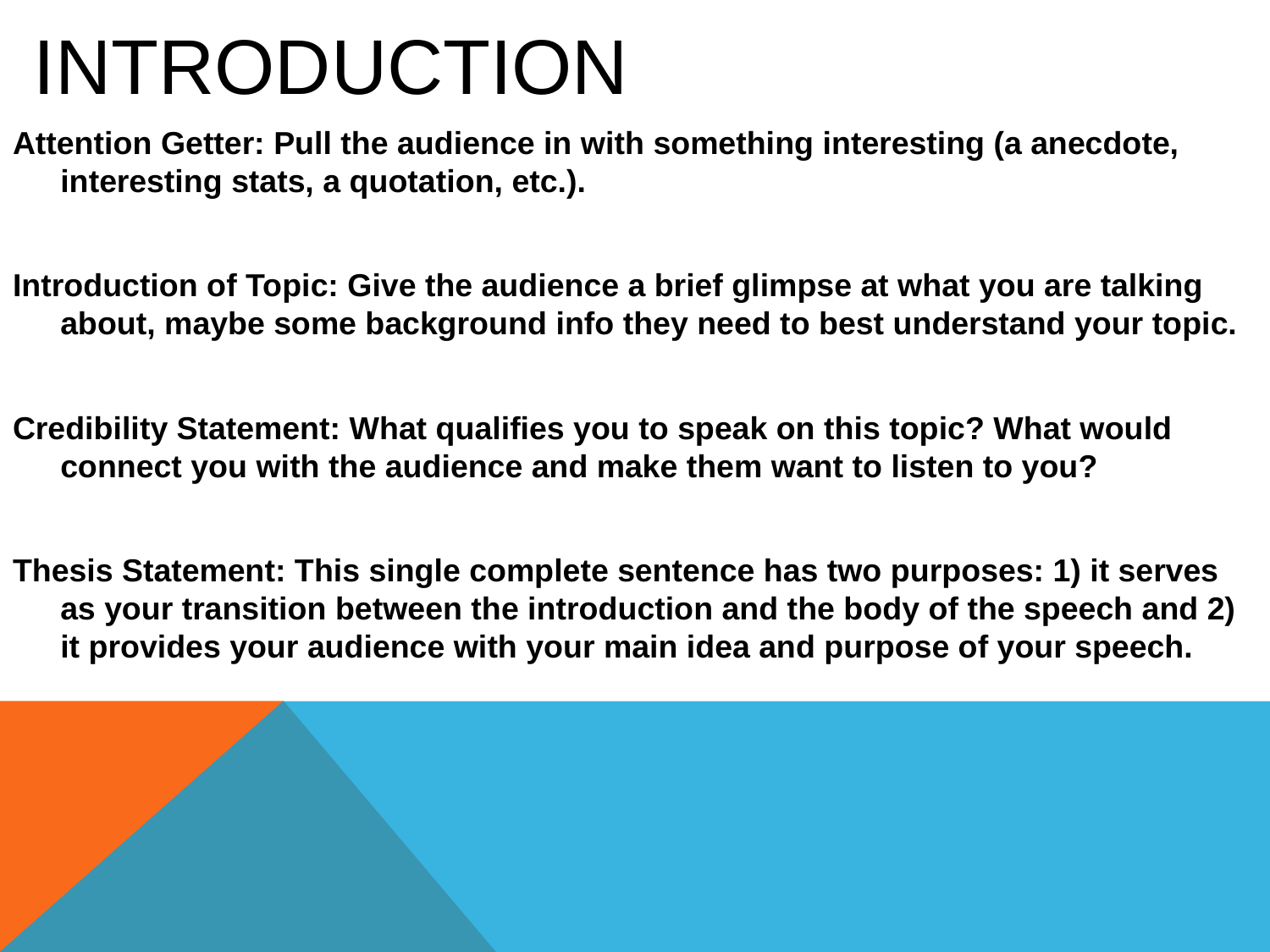

# Introduction
Attention Getter: Pull the audience in with something interesting (a anecdote, interesting stats, a quotation, etc.).

Introduction of Topic: Give the audience a brief glimpse at what you are talking about, maybe some background info they need to best understand your topic.

Credibility Statement: What qualifies you to speak on this topic? What would connect you with the audience and make them want to listen to you?

Thesis Statement: This single complete sentence has two purposes: 1) it serves as your transition between the introduction and the body of the speech and 2) it provides your audience with your main idea and purpose of your speech.